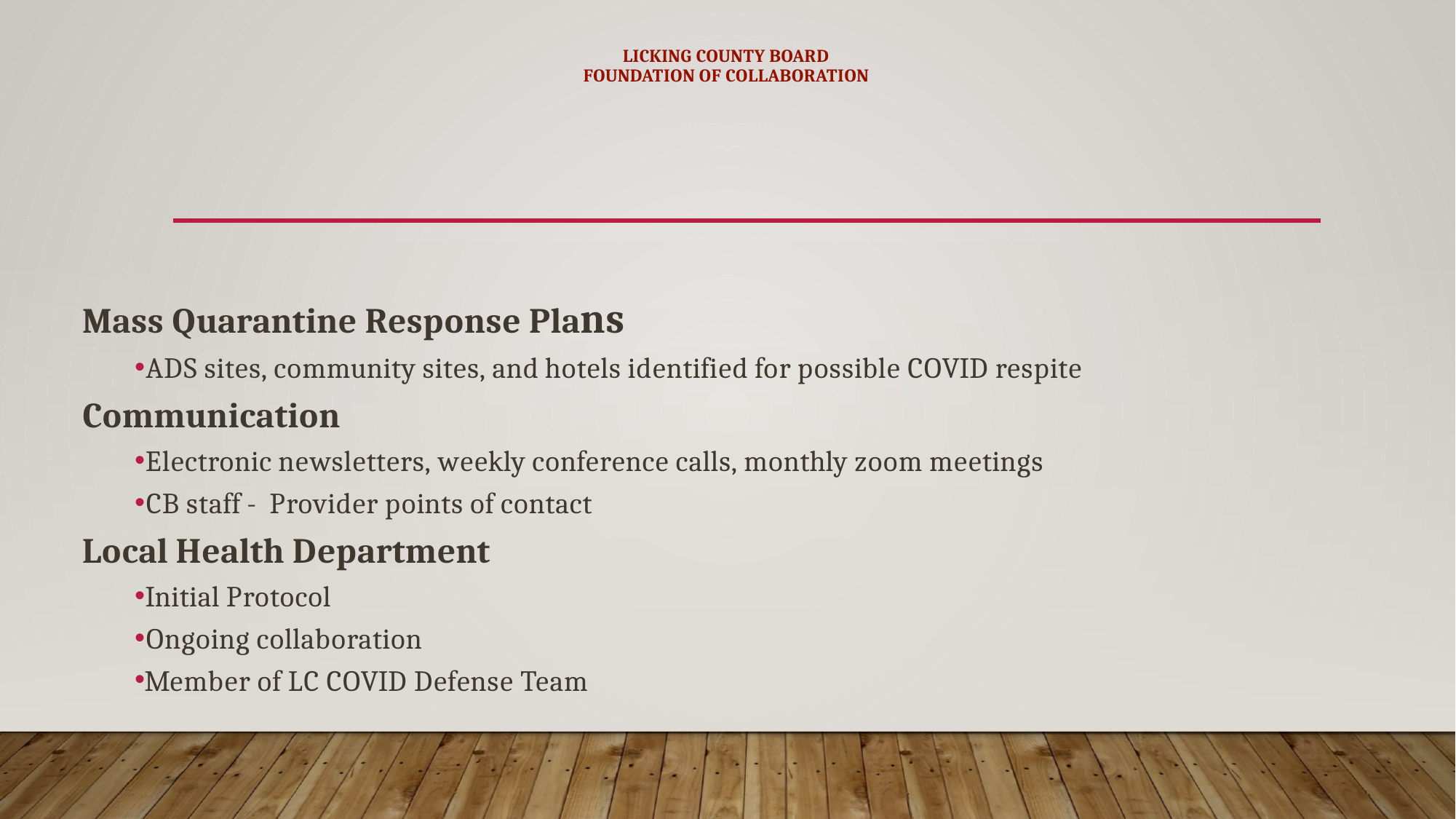

# Licking County Board Foundation of Collaboration
Mass Quarantine Response Plans
ADS sites, community sites, and hotels identified for possible COVID respite
Communication
Electronic newsletters, weekly conference calls, monthly zoom meetings
CB staff -  Provider points of contact
Local Health Department
Initial Protocol
Ongoing collaboration
Member of LC COVID Defense Team